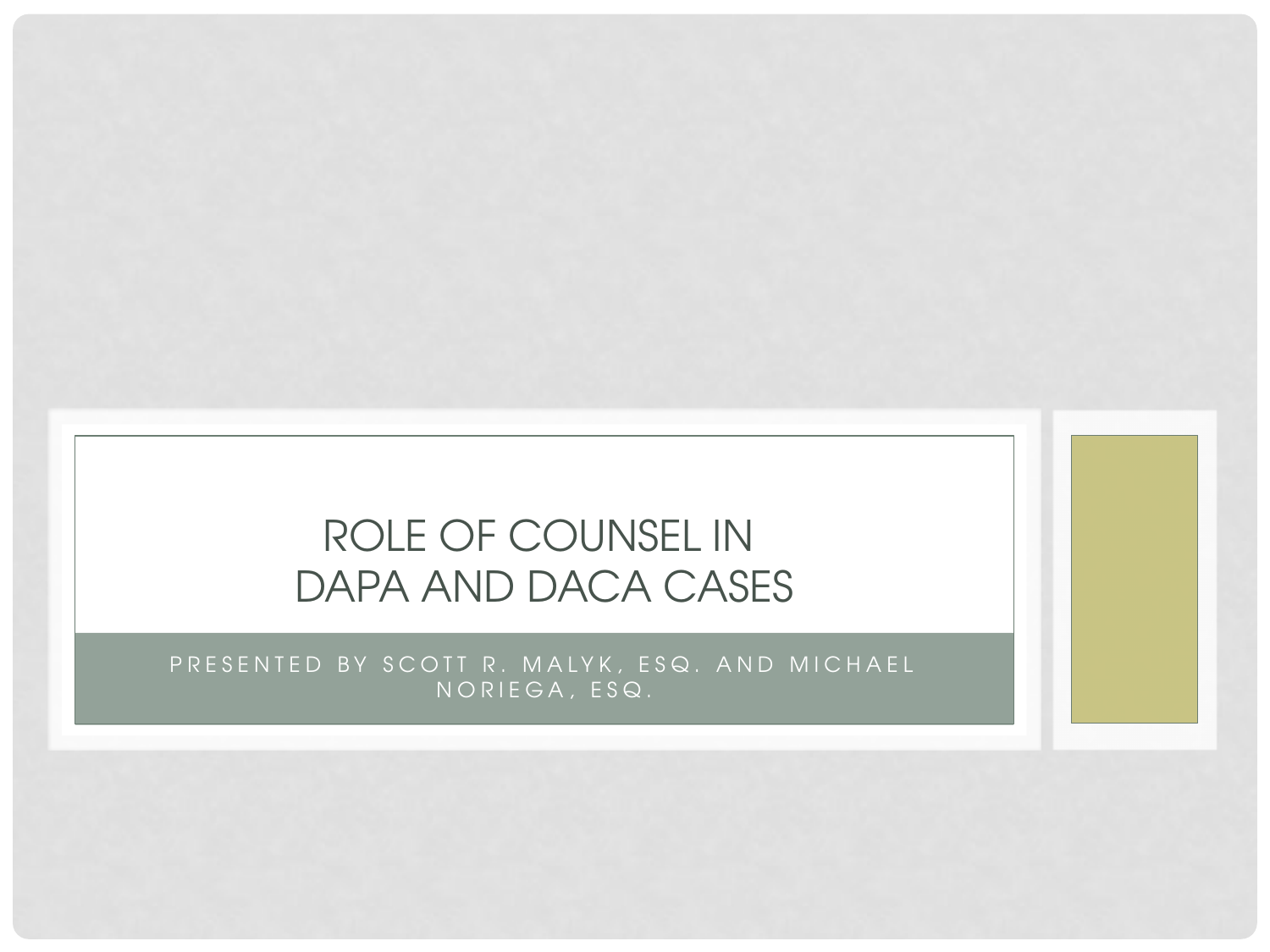

# Role of counsel in dapa and daca cases
Presented by scott R. malyk, esq. and michael noriega, Esq.